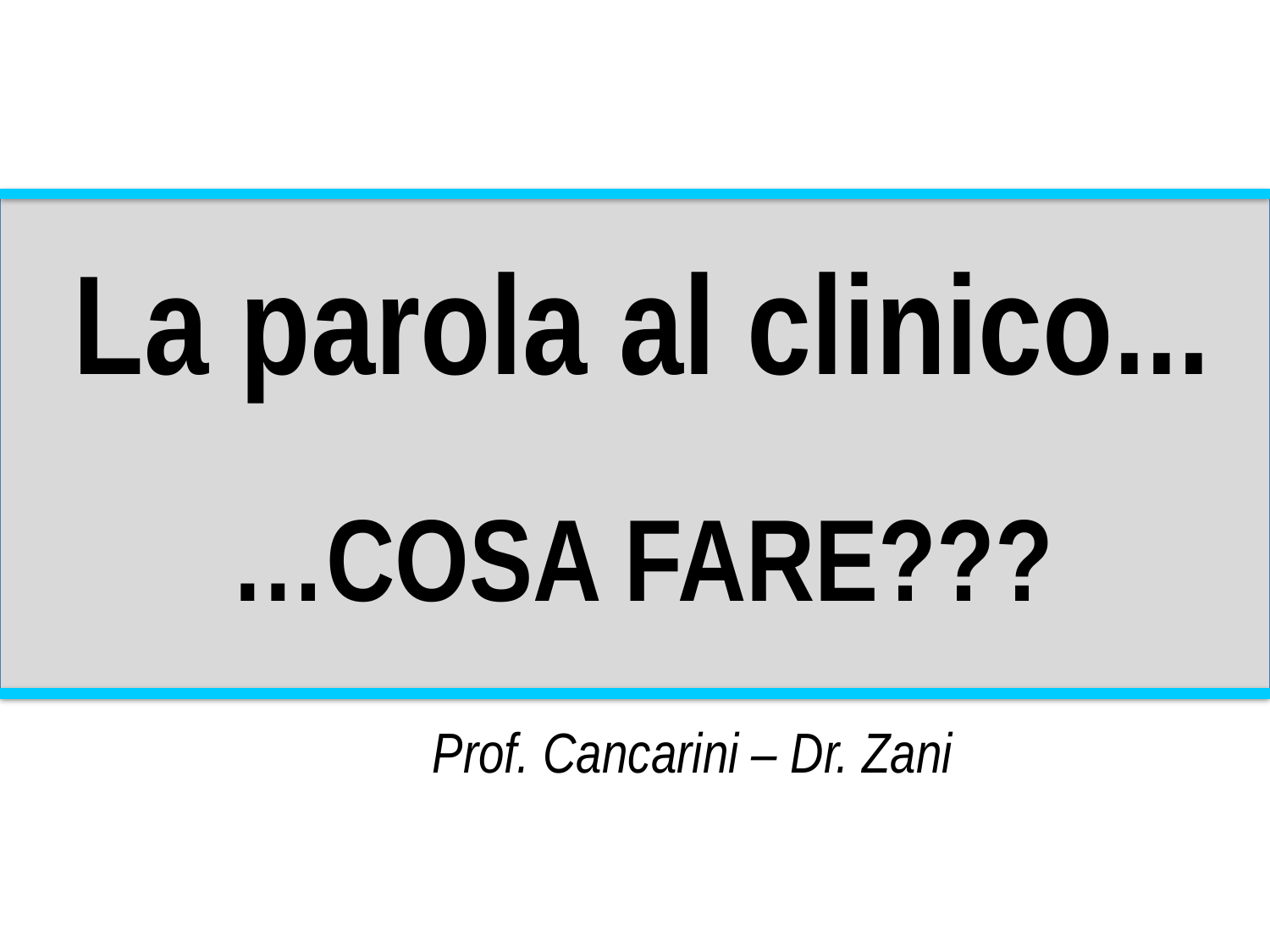

La parola al clinico...

…COSA FARE???
Prof. Cancarini – Dr. Zani